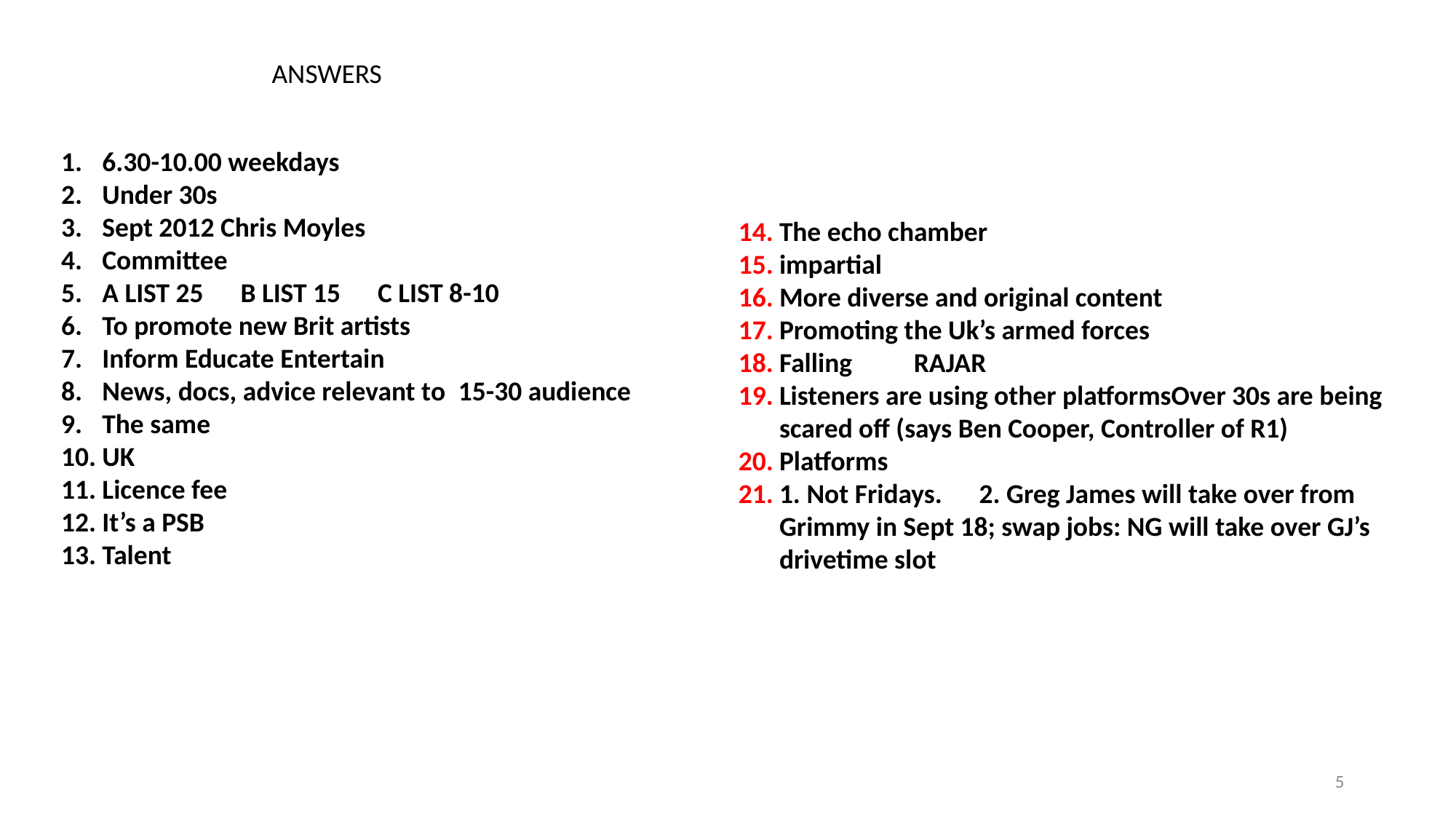

ANSWERS
6.30-10.00 weekdays
Under 30s
Sept 2012 Chris Moyles
Committee
A LIST 25      B LIST 15      C LIST 8-10
To promote new Brit artists
Inform Educate Entertain
News, docs, advice relevant to  15-30 audience
The same
UK
Licence fee
It’s a PSB
Talent
The echo chamber
impartial
More diverse and original content
Promoting the Uk’s armed forces
Falling          RAJAR
Listeners are using other platformsOver 30s are being scared off (says Ben Cooper, Controller of R1)
Platforms
1. Not Fridays.      2. Greg James will take over from Grimmy in Sept 18; swap jobs: NG will take over GJ’s drivetime slot
5